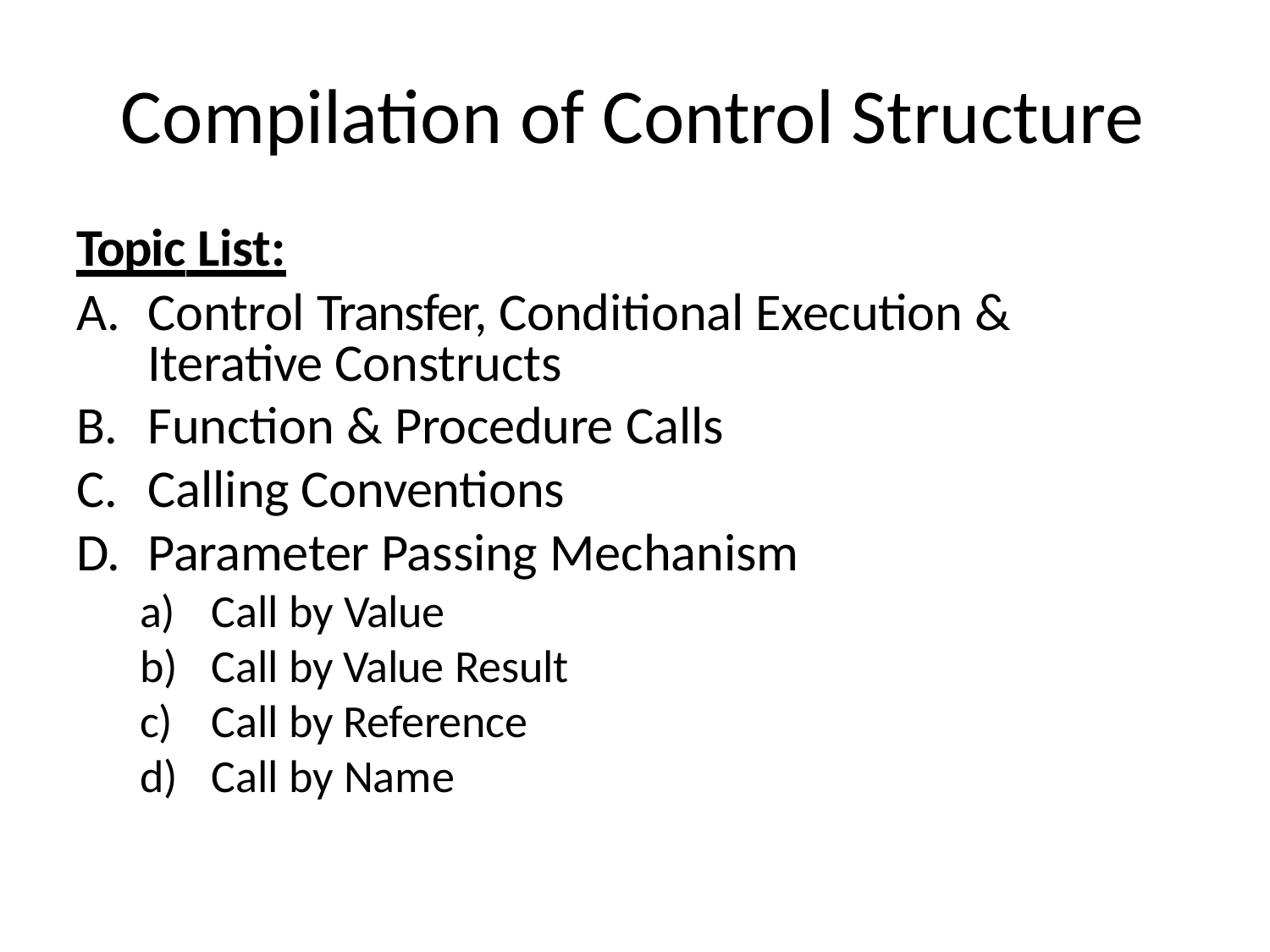

# Compilation of Control Structure
Topic List:
Control Transfer, Conditional Execution &  Iterative Constructs
Function & Procedure Calls
Calling Conventions
Parameter Passing Mechanism
Call by Value
Call by Value Result
Call by Reference
Call by Name